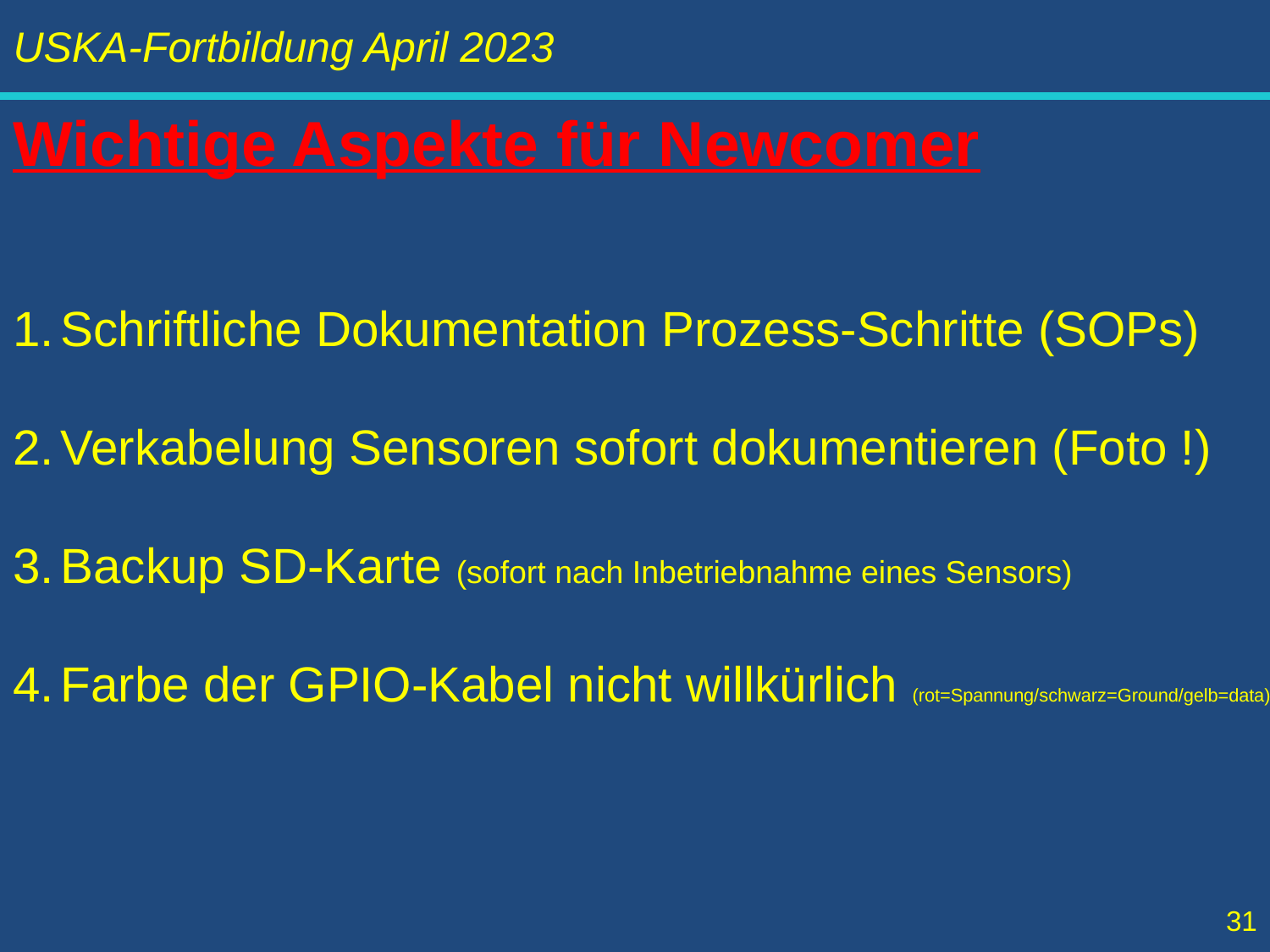

Wichtige Aspekte für Newcomer

Schriftliche Dokumentation Prozess-Schritte (SOPs)
Verkabelung Sensoren sofort dokumentieren (Foto !)
Backup SD-Karte (sofort nach Inbetriebnahme eines Sensors)
Farbe der GPIO-Kabel nicht willkürlich (rot=Spannung/schwarz=Ground/gelb=data)

31